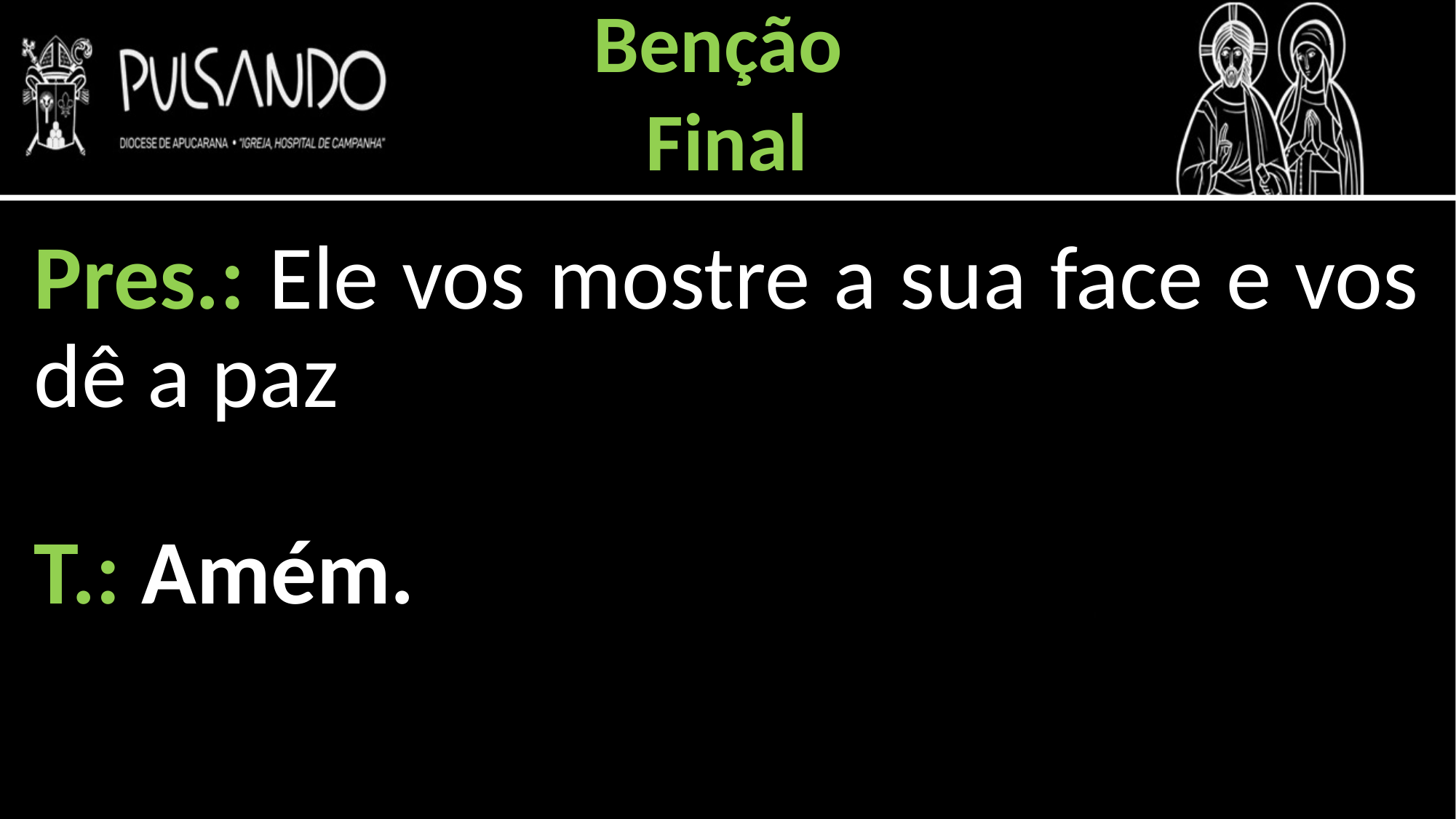

Benção
Final
Pres.: Ele vos mostre a sua face e vos dê a paz

T.: Amém.